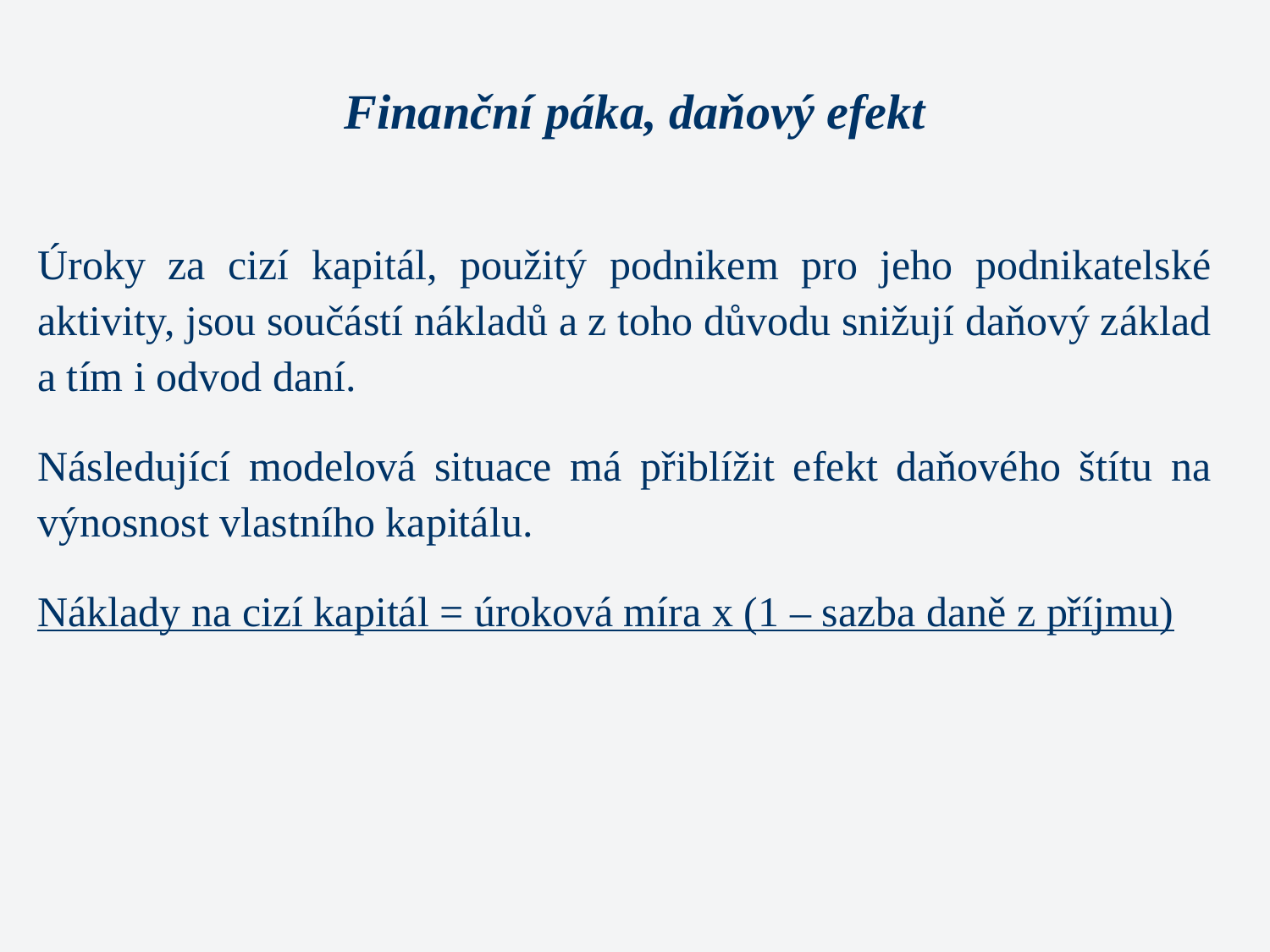

# Finanční páka, daňový efekt
Úroky za cizí kapitál, použitý podnikem pro jeho podnikatelské aktivity, jsou součástí nákladů a z toho důvodu snižují daňový základ a tím i odvod daní.
Následující modelová situace má přiblížit efekt daňového štítu na výnosnost vlastního kapitálu.
Náklady na cizí kapitál = úroková míra x (1 – sazba daně z příjmu)